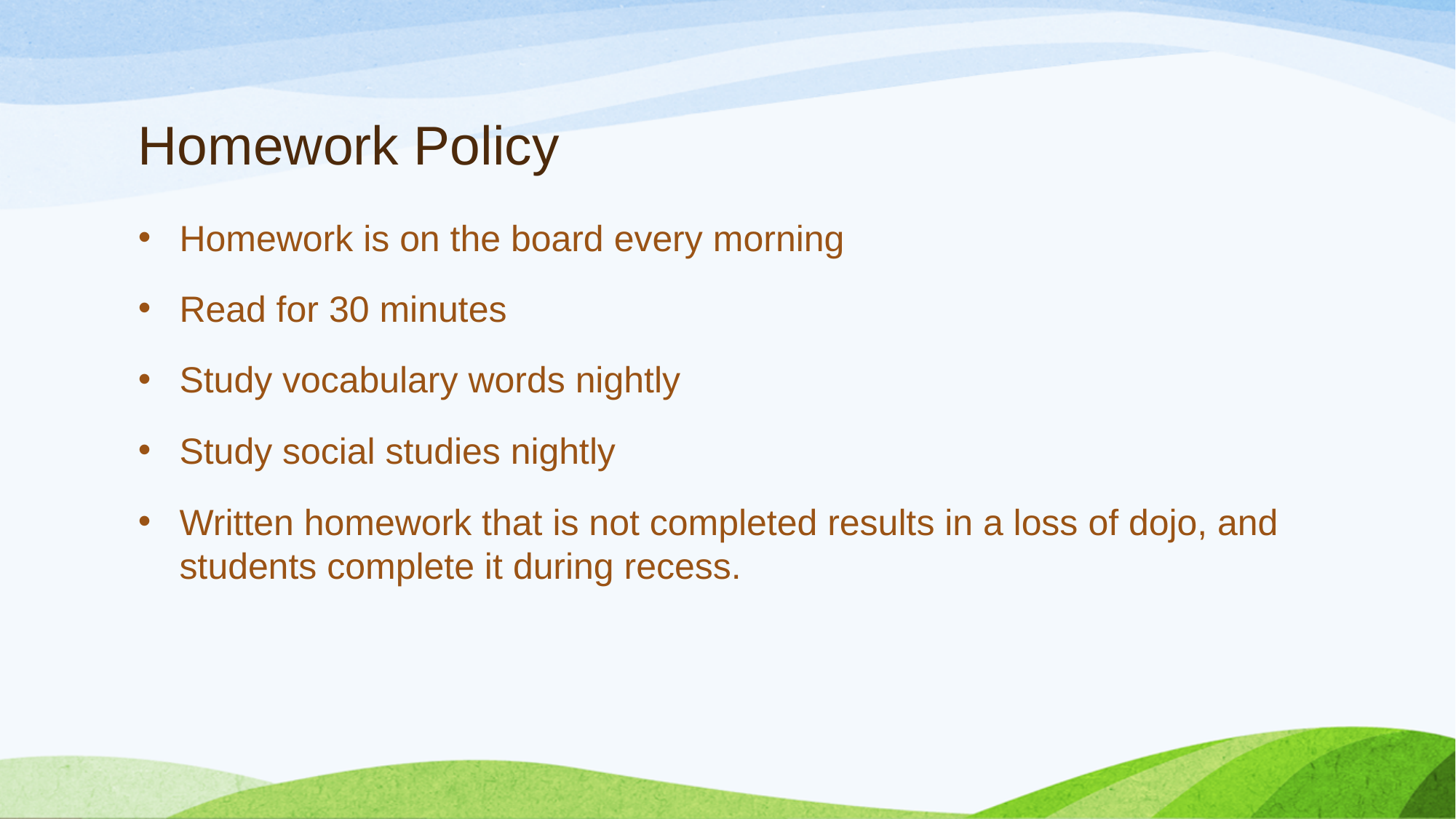

# Homework Policy
Homework is on the board every morning
Read for 30 minutes
Study vocabulary words nightly
Study social studies nightly
Written homework that is not completed results in a loss of dojo, and students complete it during recess.